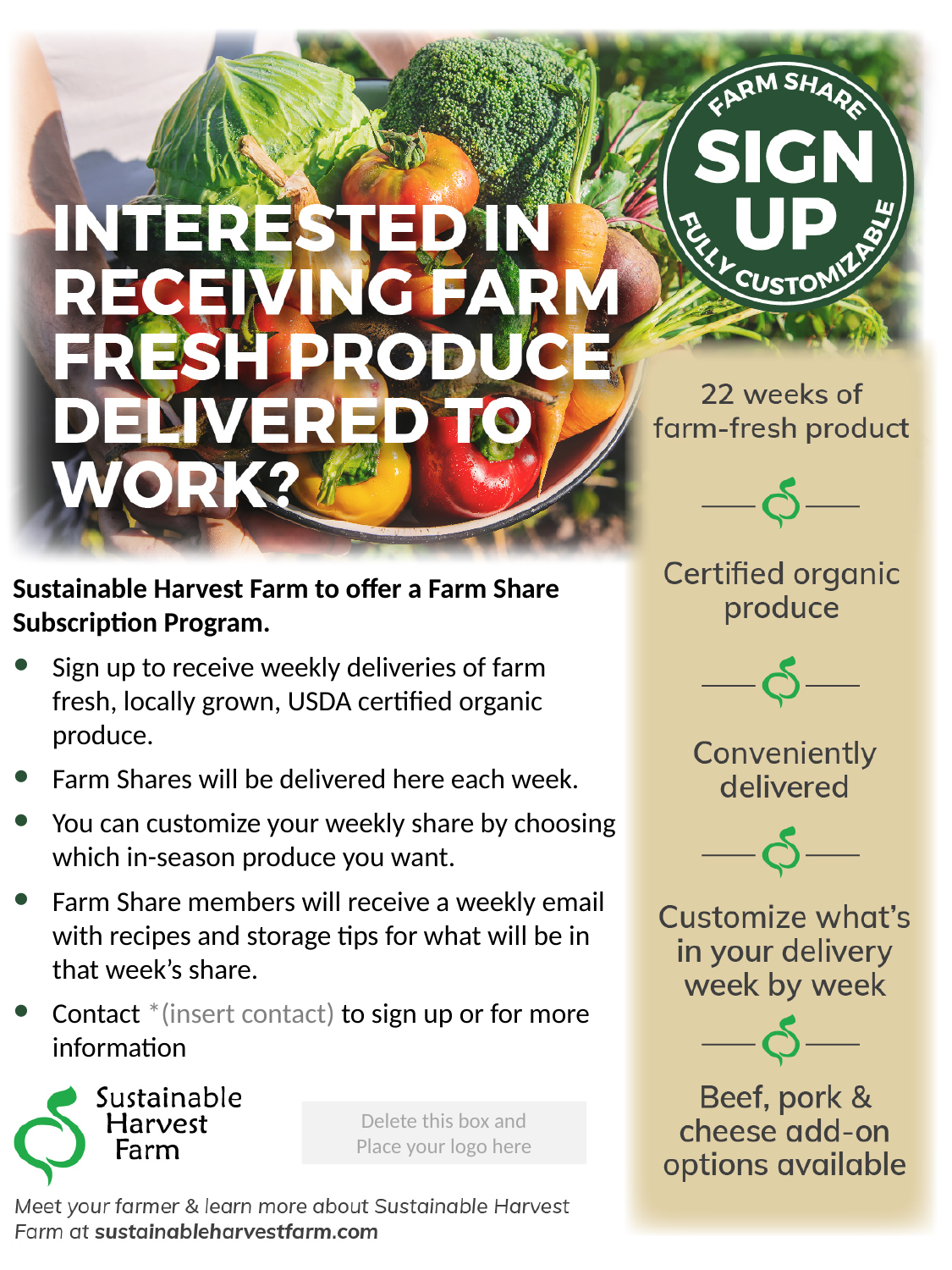

Sustainable Harvest Farm to offer a Farm Share Subscription Program.
Sign up to receive weekly deliveries of farm fresh, locally grown, USDA certified organic produce.
Farm Shares will be delivered here each week.
You can customize your weekly share by choosing which in-season produce you want.
Farm Share members will receive a weekly email with recipes and storage tips for what will be in that week’s share.
Contact *(insert contact) to sign up or for more information
Delete this box and
Place your logo here